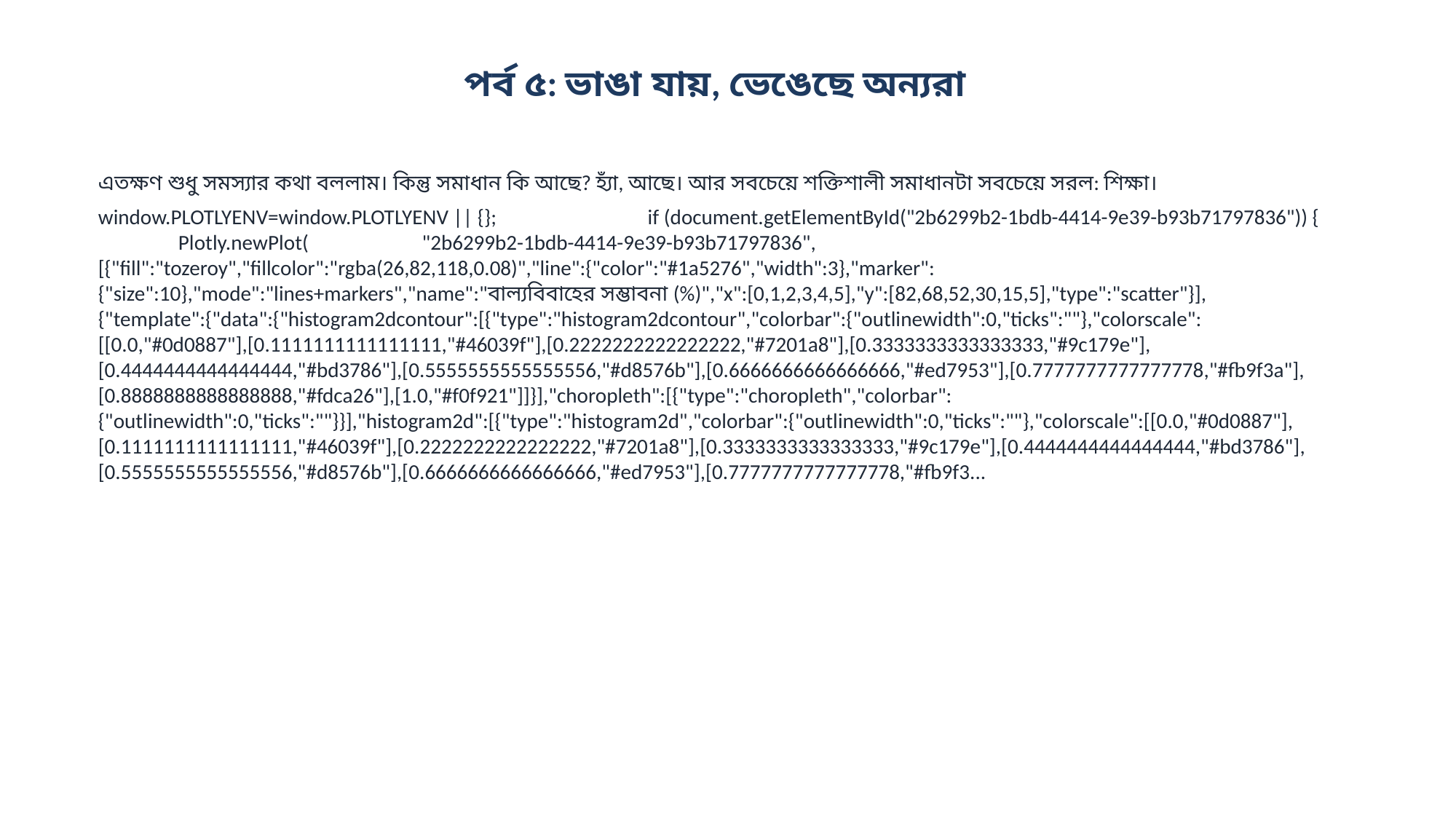

পর্ব ৫: ভাঙা যায়, ভেঙেছে অন্যরা
এতক্ষণ শুধু সমস্যার কথা বললাম। কিন্তু সমাধান কি আছে? হ্যাঁ, আছে। আর সবচেয়ে শক্তিশালী সমাধানটা সবচেয়ে সরল: শিক্ষা।
window.PLOTLYENV=window.PLOTLYENV || {};                                if (document.getElementById("2b6299b2-1bdb-4414-9e39-b93b71797836")) {                    Plotly.newPlot(                        "2b6299b2-1bdb-4414-9e39-b93b71797836",                        [{"fill":"tozeroy","fillcolor":"rgba(26,82,118,0.08)","line":{"color":"#1a5276","width":3},"marker":{"size":10},"mode":"lines+markers","name":"বাল্যবিবাহের সম্ভাবনা (%)","x":[0,1,2,3,4,5],"y":[82,68,52,30,15,5],"type":"scatter"}],                        {"template":{"data":{"histogram2dcontour":[{"type":"histogram2dcontour","colorbar":{"outlinewidth":0,"ticks":""},"colorscale":[[0.0,"#0d0887"],[0.1111111111111111,"#46039f"],[0.2222222222222222,"#7201a8"],[0.3333333333333333,"#9c179e"],[0.4444444444444444,"#bd3786"],[0.5555555555555556,"#d8576b"],[0.6666666666666666,"#ed7953"],[0.7777777777777778,"#fb9f3a"],[0.8888888888888888,"#fdca26"],[1.0,"#f0f921"]]}],"choropleth":[{"type":"choropleth","colorbar":{"outlinewidth":0,"ticks":""}}],"histogram2d":[{"type":"histogram2d","colorbar":{"outlinewidth":0,"ticks":""},"colorscale":[[0.0,"#0d0887"],[0.1111111111111111,"#46039f"],[0.2222222222222222,"#7201a8"],[0.3333333333333333,"#9c179e"],[0.4444444444444444,"#bd3786"],[0.5555555555555556,"#d8576b"],[0.6666666666666666,"#ed7953"],[0.7777777777777778,"#fb9f3...